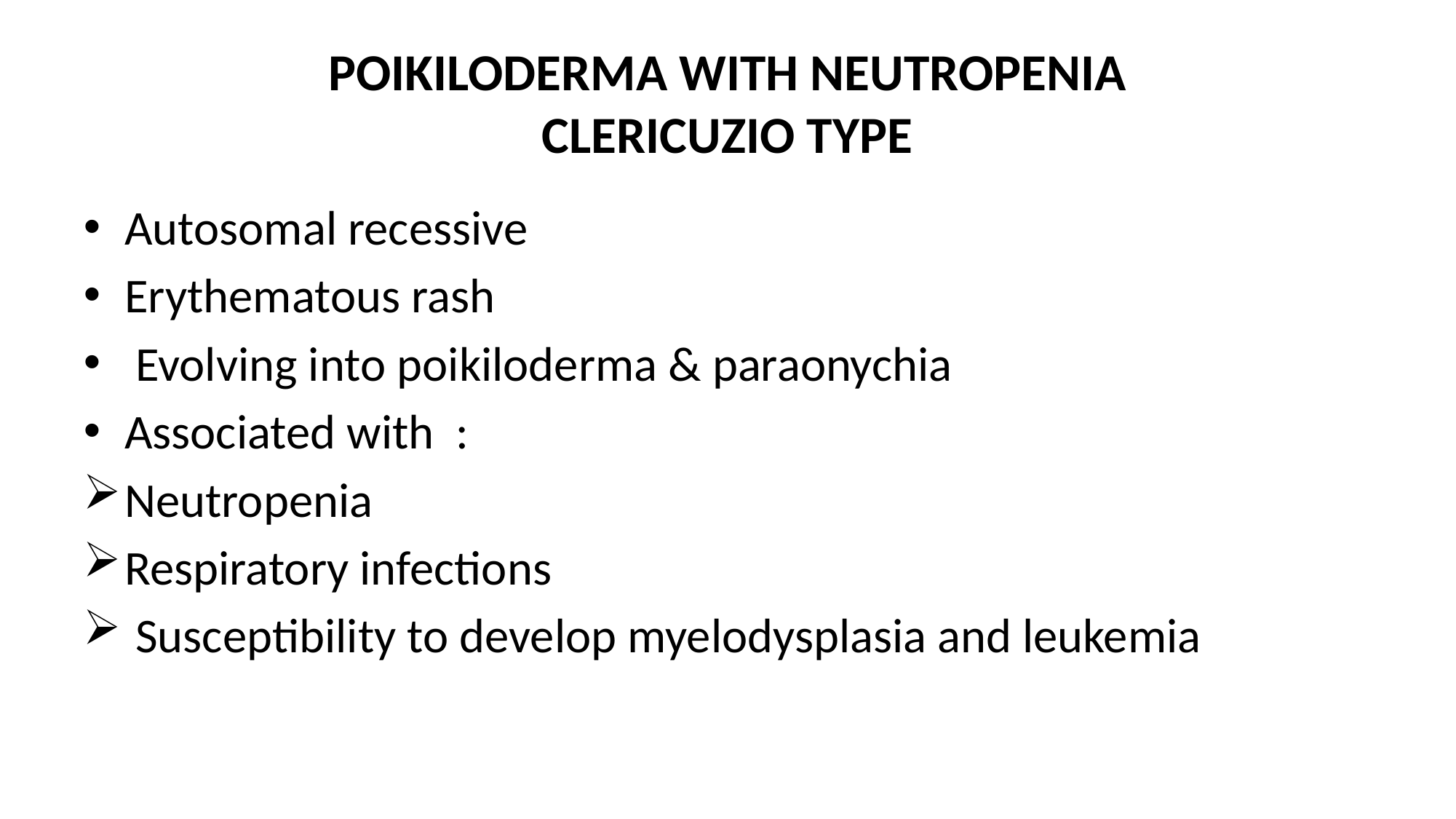

# POIKILODERMA WITH NEUTROPENIA CLERICUZIO TYPE
Autosomal recessive
Erythematous rash
 Evolving into poikiloderma & paraonychia
Associated with  :
Neutropenia
Respiratory infections
 Susceptibility to develop myelodysplasia and leukemia